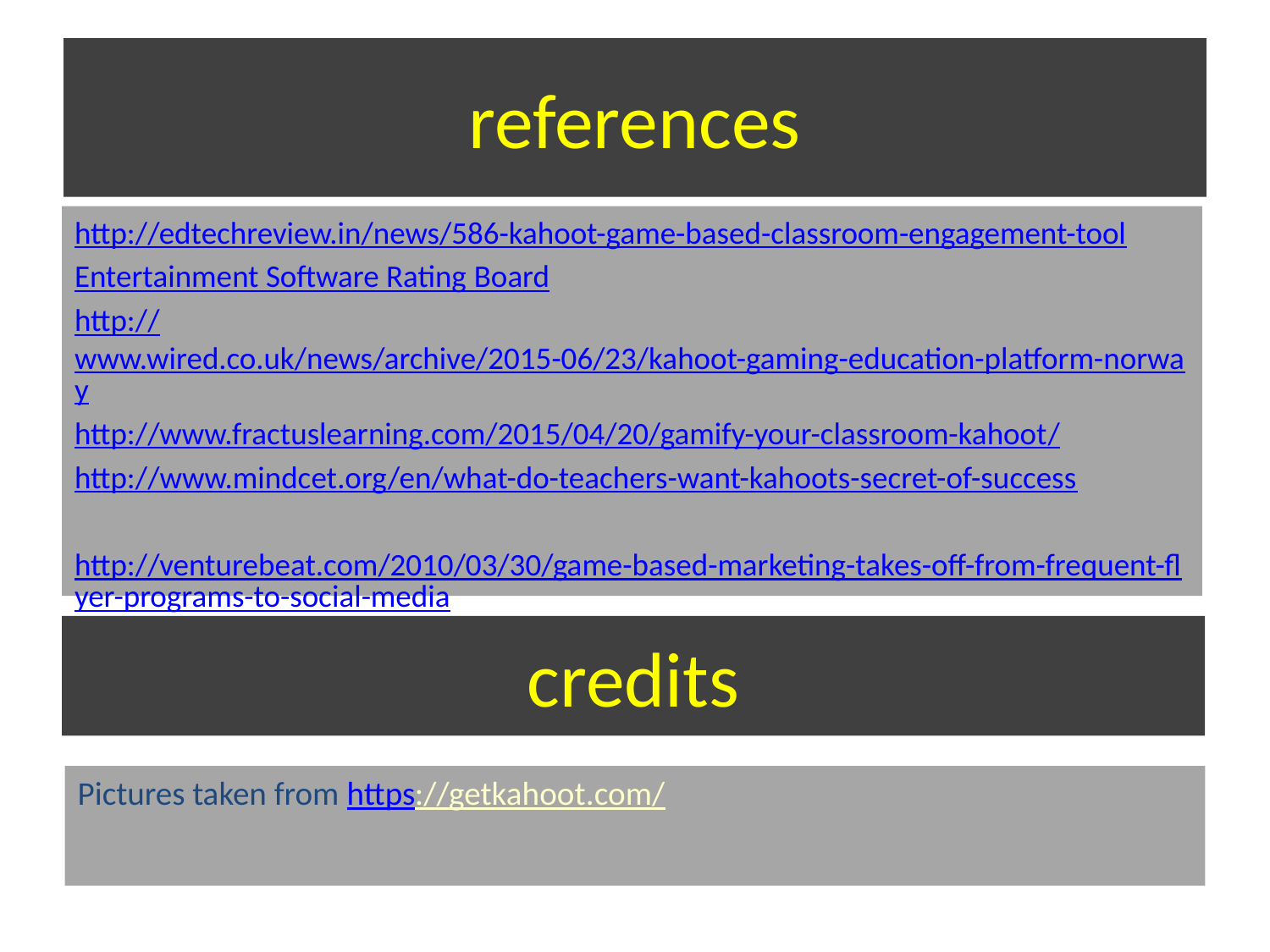

# references
http://edtechreview.in/news/586-kahoot-game-based-classroom-engagement-tool
Entertainment Software Rating Board
http://www.wired.co.uk/news/archive/2015-06/23/kahoot-gaming-education-platform-norway
http://www.fractuslearning.com/2015/04/20/gamify-your-classroom-kahoot/
http://www.mindcet.org/en/what-do-teachers-want-kahoots-secret-of-success

http://venturebeat.com/2010/03/30/game-based-marketing-takes-off-from-frequent-flyer-programs-to-social-media/

credits
Pictures taken from https://getkahoot.com/